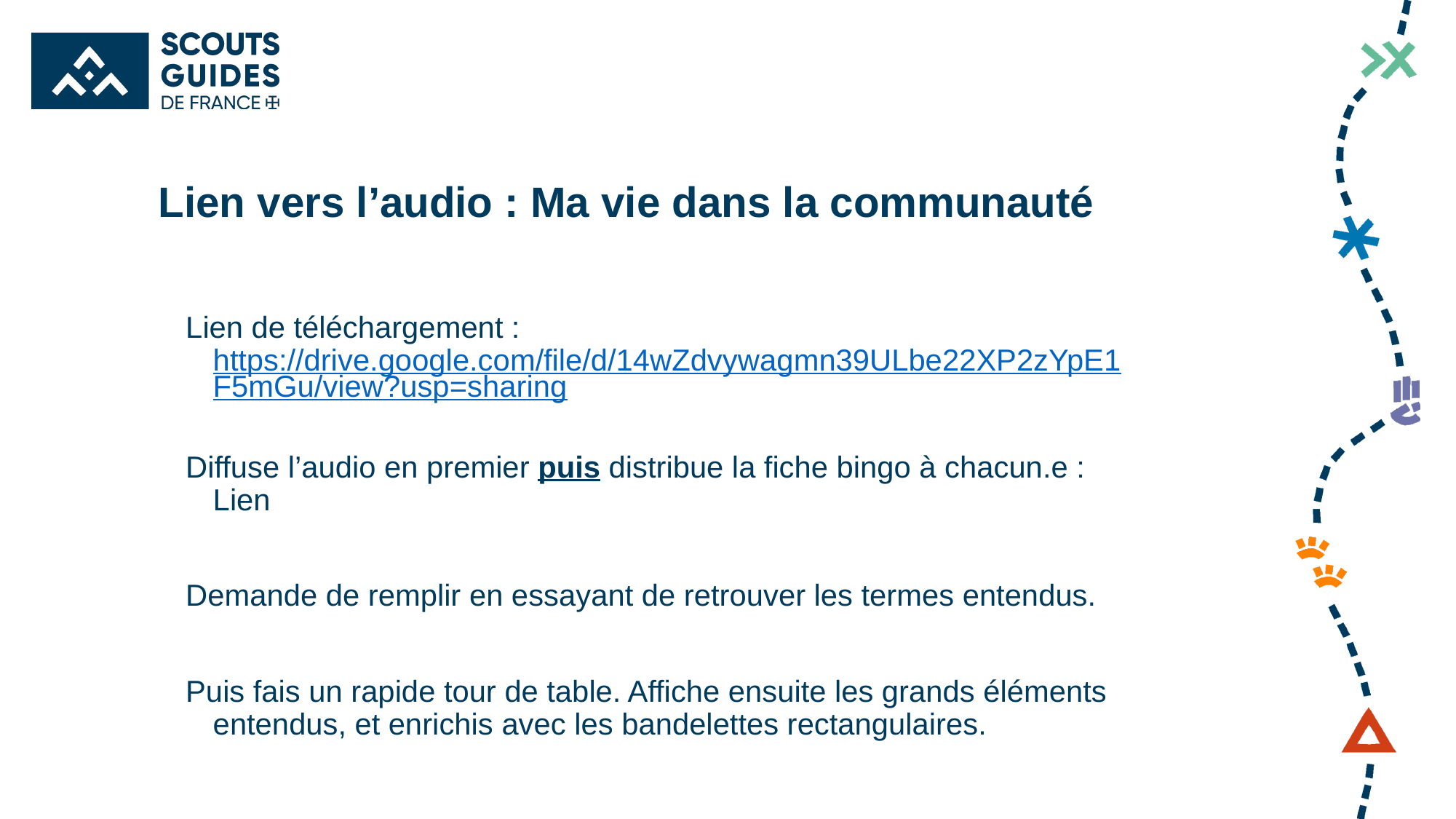

# Lien vers l’audio : Ma vie dans la communauté
Lien de téléchargement : https://drive.google.com/file/d/14wZdvywagmn39ULbe22XP2zYpE1F5mGu/view?usp=sharing
Diffuse l’audio en premier puis distribue la fiche bingo à chacun.e :  Lien

Demande de remplir en essayant de retrouver les termes entendus.

Puis fais un rapide tour de table. Affiche ensuite les grands éléments entendus, et enrichis avec les bandelettes rectangulaires.